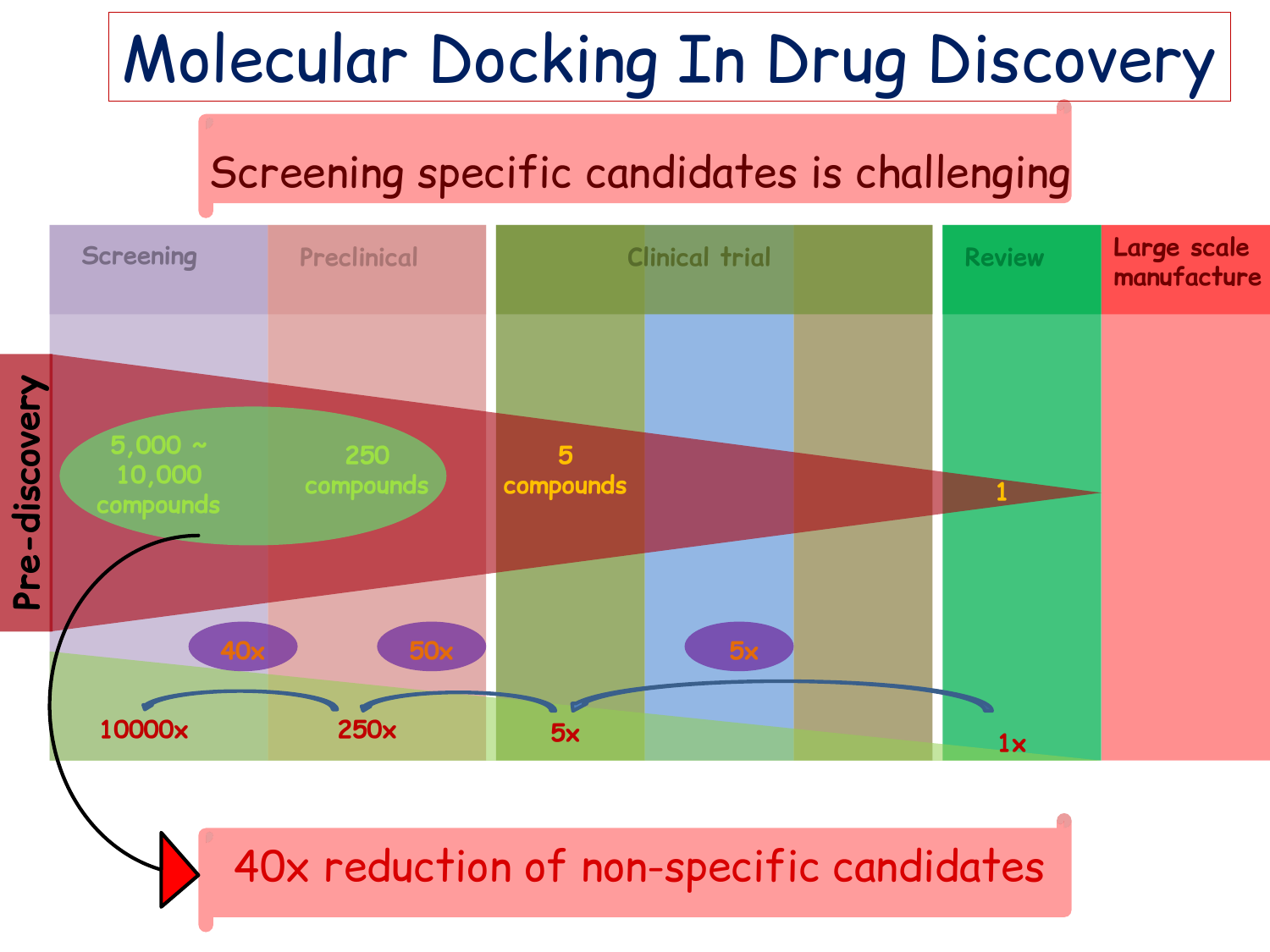

Molecular Docking In Drug Discovery

Screening specific candidates is challenging

Large scale manufacture

Screening
Preclinical
Clinical trial
Review

5,000 ~ 10,000
compounds
250
compounds
5
compounds
Pre-discovery
1

40x
50x
5x

10000x
250x
5x
1x

40x reduction of non-specific candidates